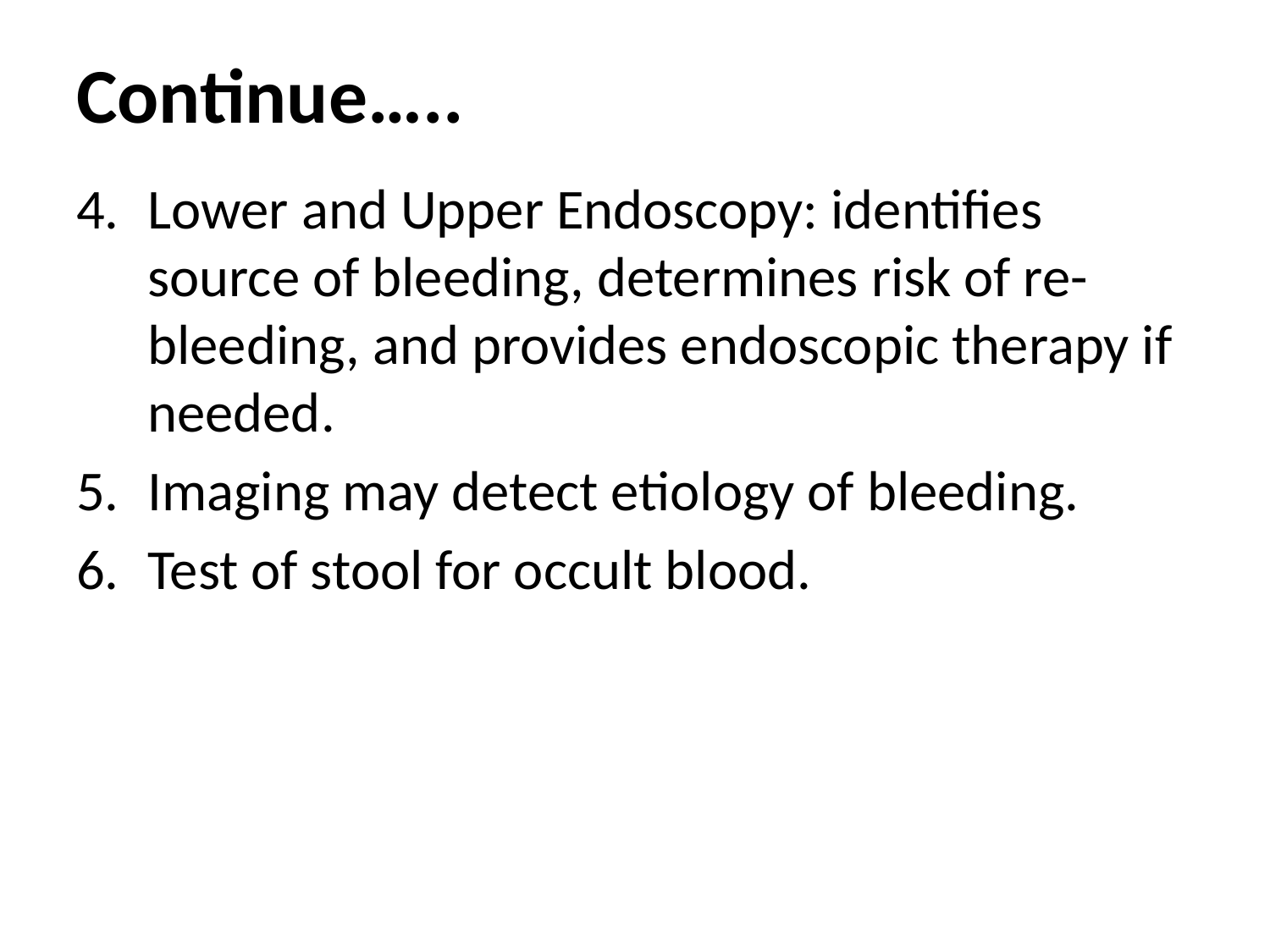

# Continue…..
Lower and Upper Endoscopy: identifies source of bleeding, determines risk of re-bleeding, and provides endoscopic therapy if needed.
Imaging may detect etiology of bleeding.
Test of stool for occult blood.